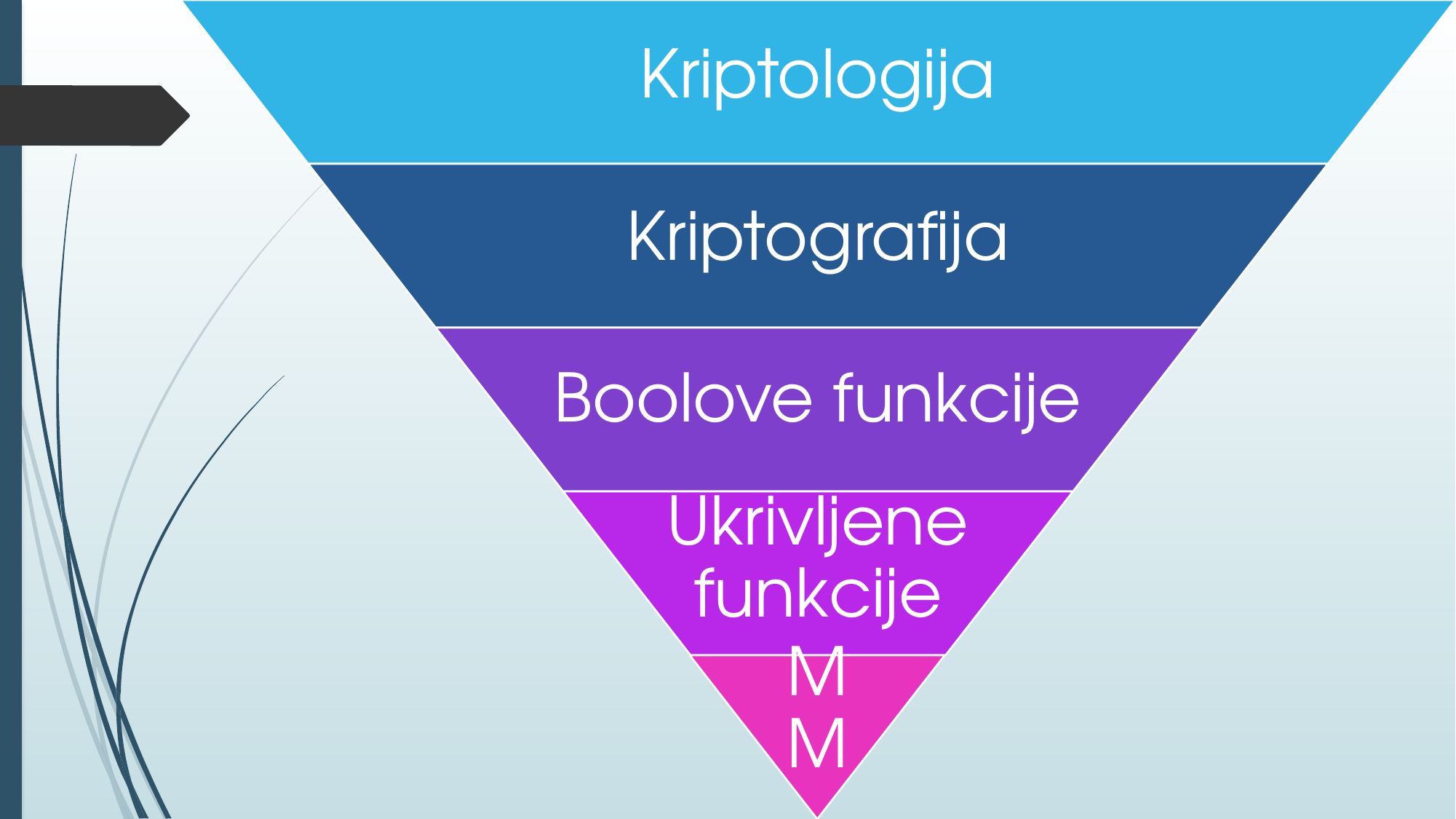

Kriptologija
Kriptografija
Boolove funkcije
Ukrivljene funkcije
MM